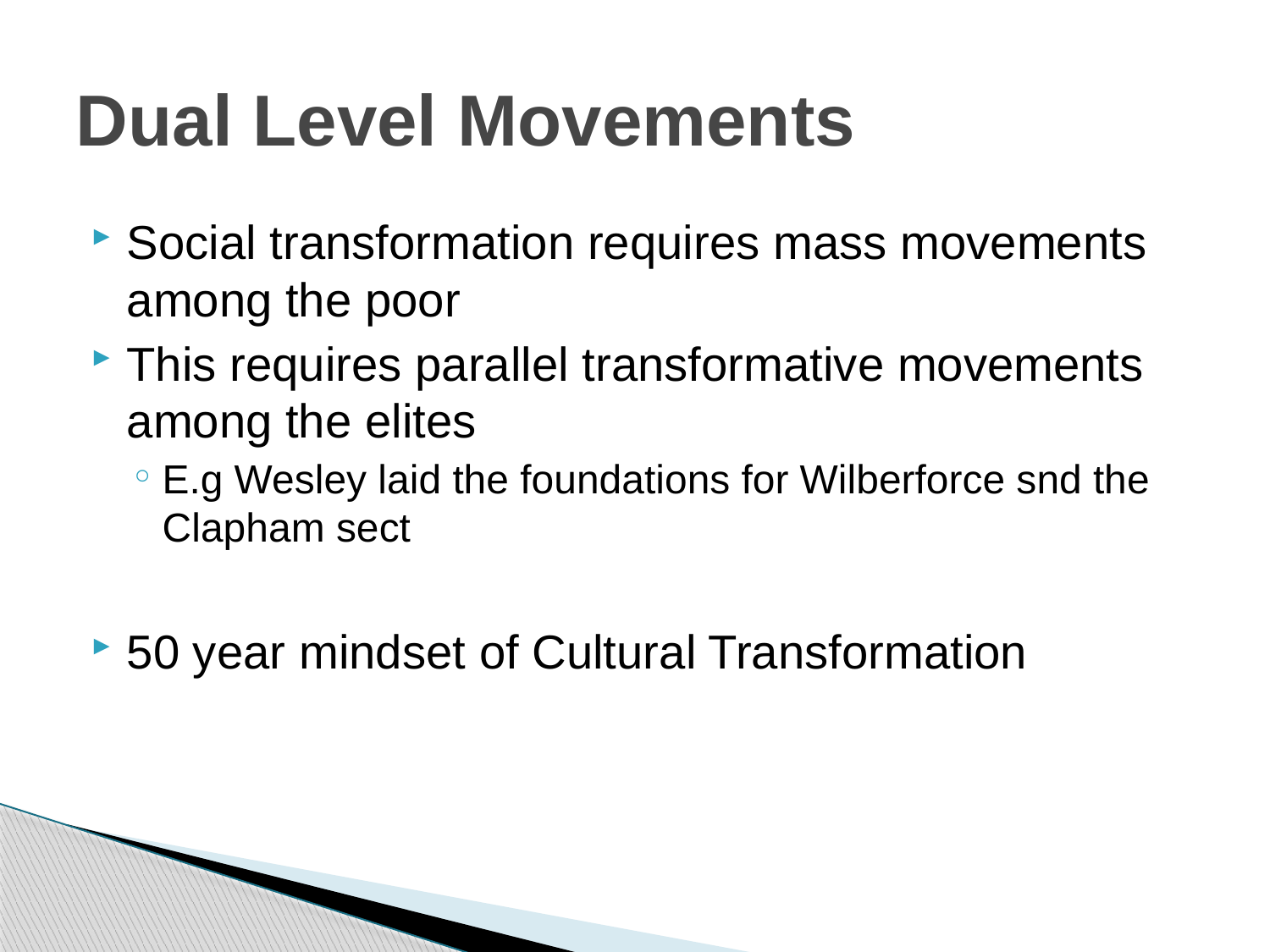

# Dual Level Movements
Social transformation requires mass movements among the poor
This requires parallel transformative movements among the elites
E.g Wesley laid the foundations for Wilberforce snd the Clapham sect

50 year mindset of Cultural Transformation